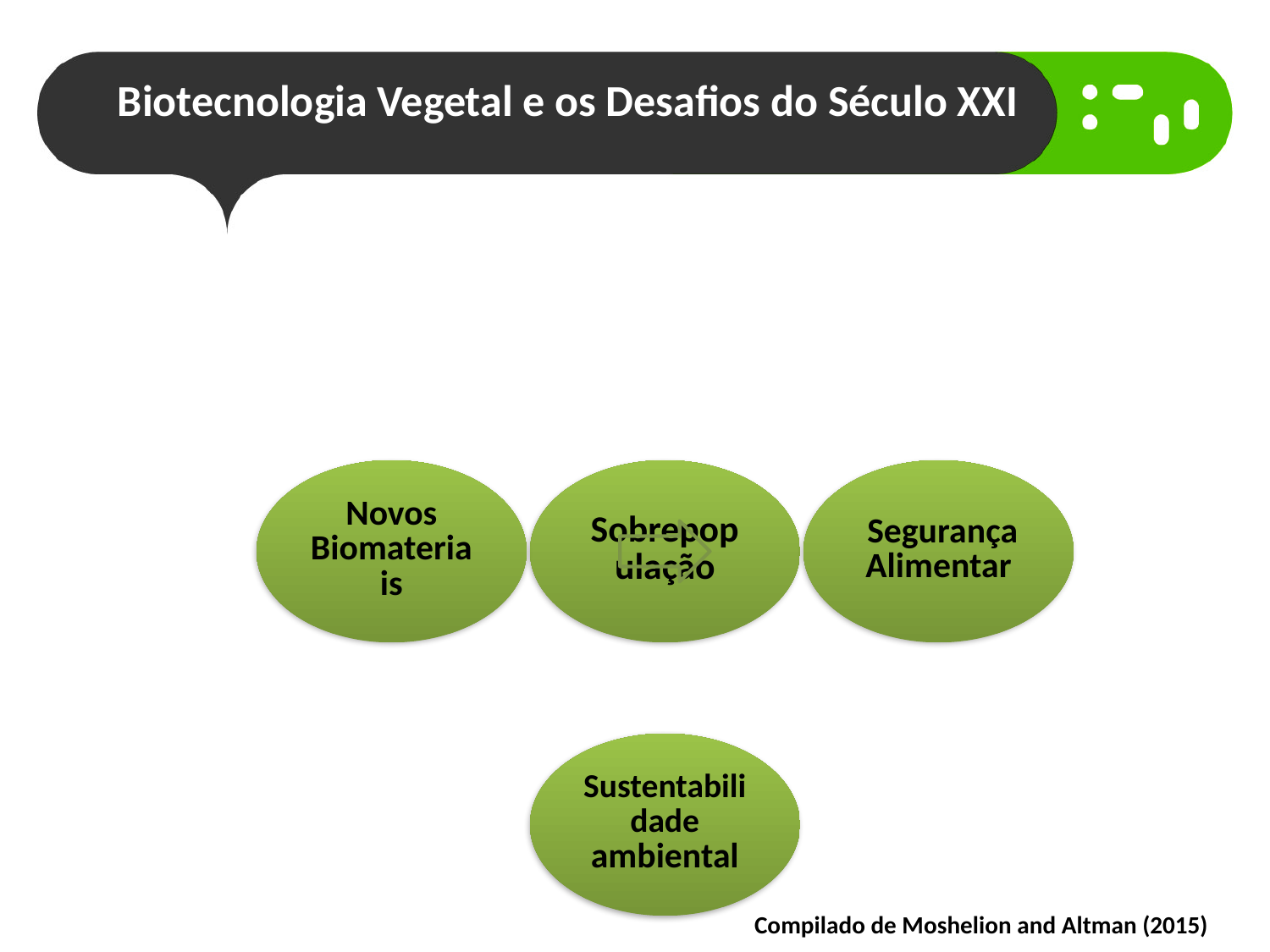

# Biotecnologia Vegetal e os Desafios do Século XXI
Sobrepopulação
 Segurança Alimentar
Sustentabilidade ambiental
Novos Biomateriais
Compilado de Moshelion and Altman (2015)